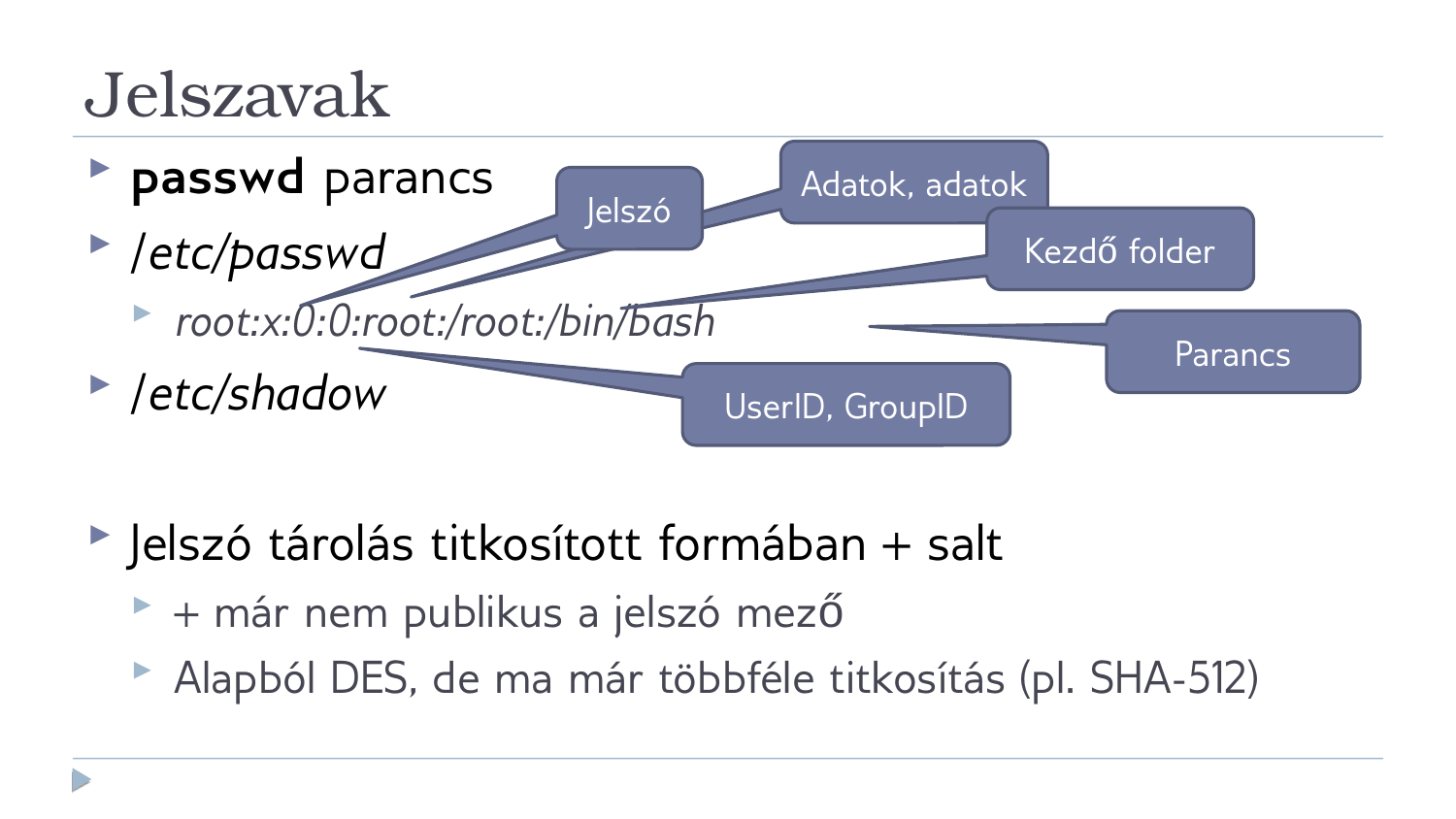

Jelszavak
passwd parancs
/etc/passwd
root:x:0:0:root:/root:/bin/bash
/etc/shadow

Jelszó tárolás titkosított formában + salt
+ már nem publikus a jelszó mező
Alapból DES, de ma már többféle titkosítás (pl. SHA-512)
Adatok, adatok
Jelszó
Kezdő folder
Parancs
UserID, GroupID